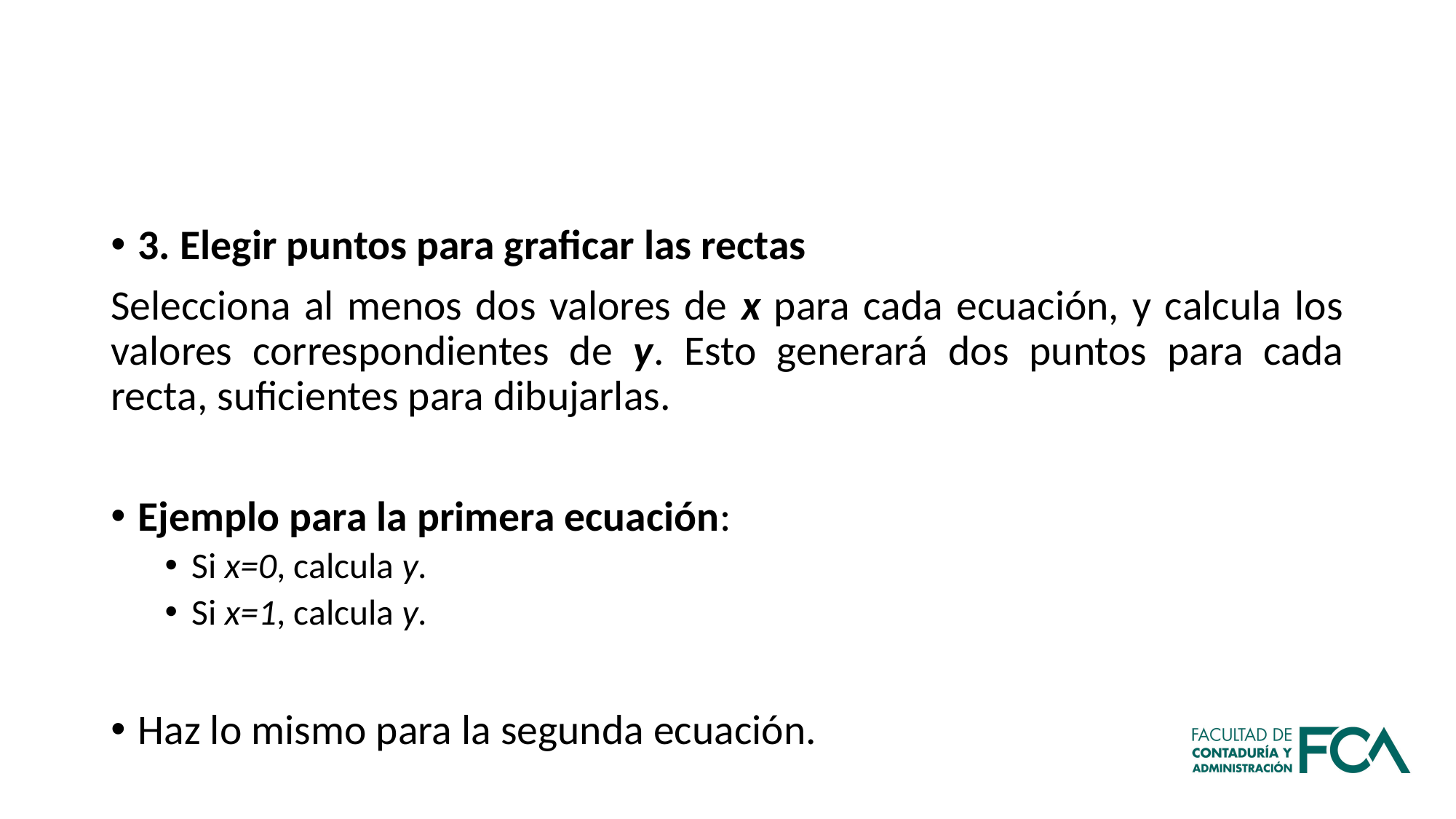

#
3. Elegir puntos para graficar las rectas
Selecciona al menos dos valores de x para cada ecuación, y calcula los valores correspondientes de y. Esto generará dos puntos para cada recta, suficientes para dibujarlas.

Ejemplo para la primera ecuación:
Si x=0, calcula y.
Si x=1, calcula y.

Haz lo mismo para la segunda ecuación.